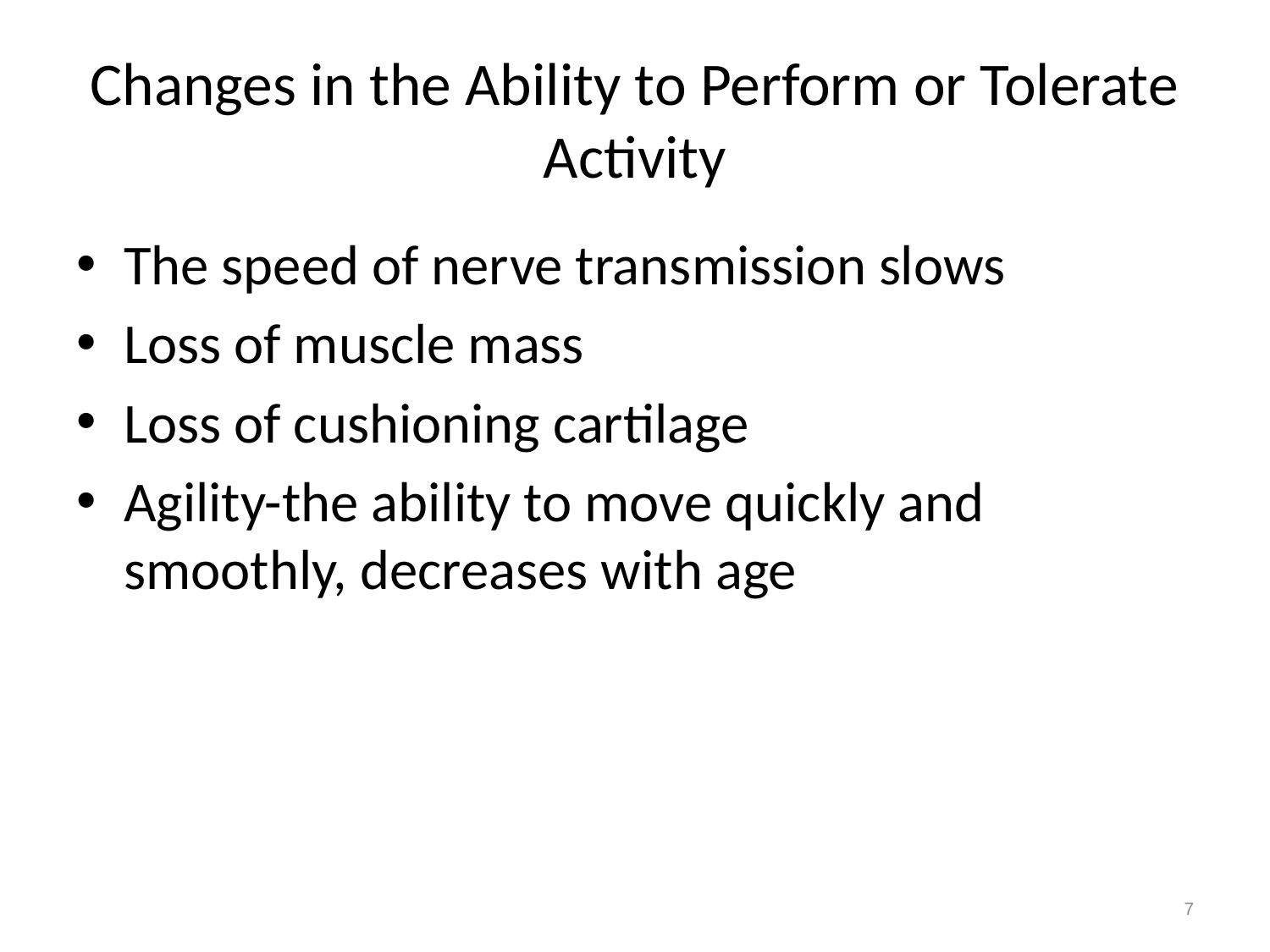

# Changes in the Ability to Perform or Tolerate Activity
The speed of nerve transmission slows
Loss of muscle mass
Loss of cushioning cartilage
Agility-the ability to move quickly and smoothly, decreases with age

7